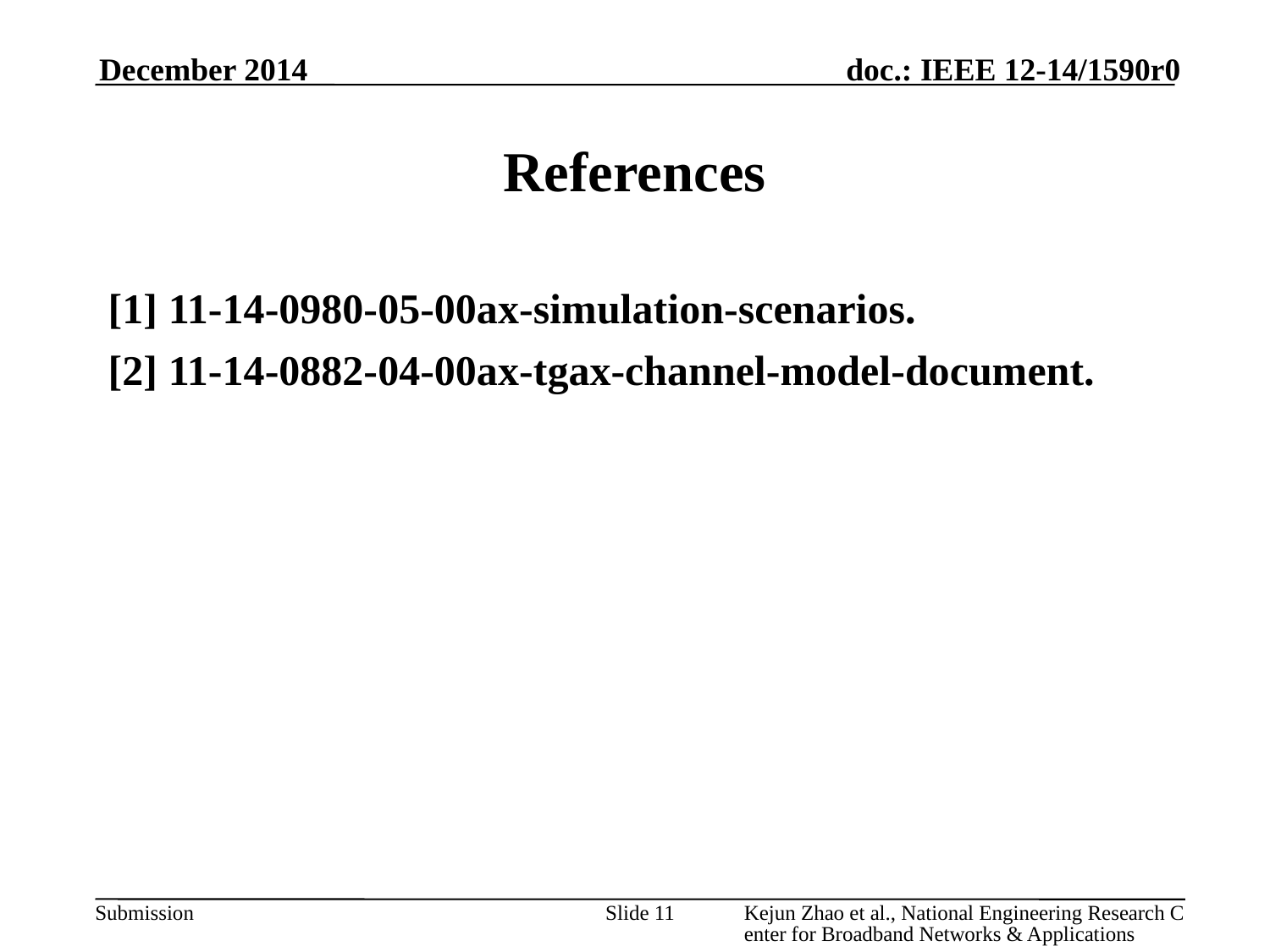

December 2014
# References
[1] 11-14-0980-05-00ax-simulation-scenarios.
[2] 11-14-0882-04-00ax-tgax-channel-model-document.
Slide 11
Kejun Zhao et al., National Engineering Research Center for Broadband Networks & Applications